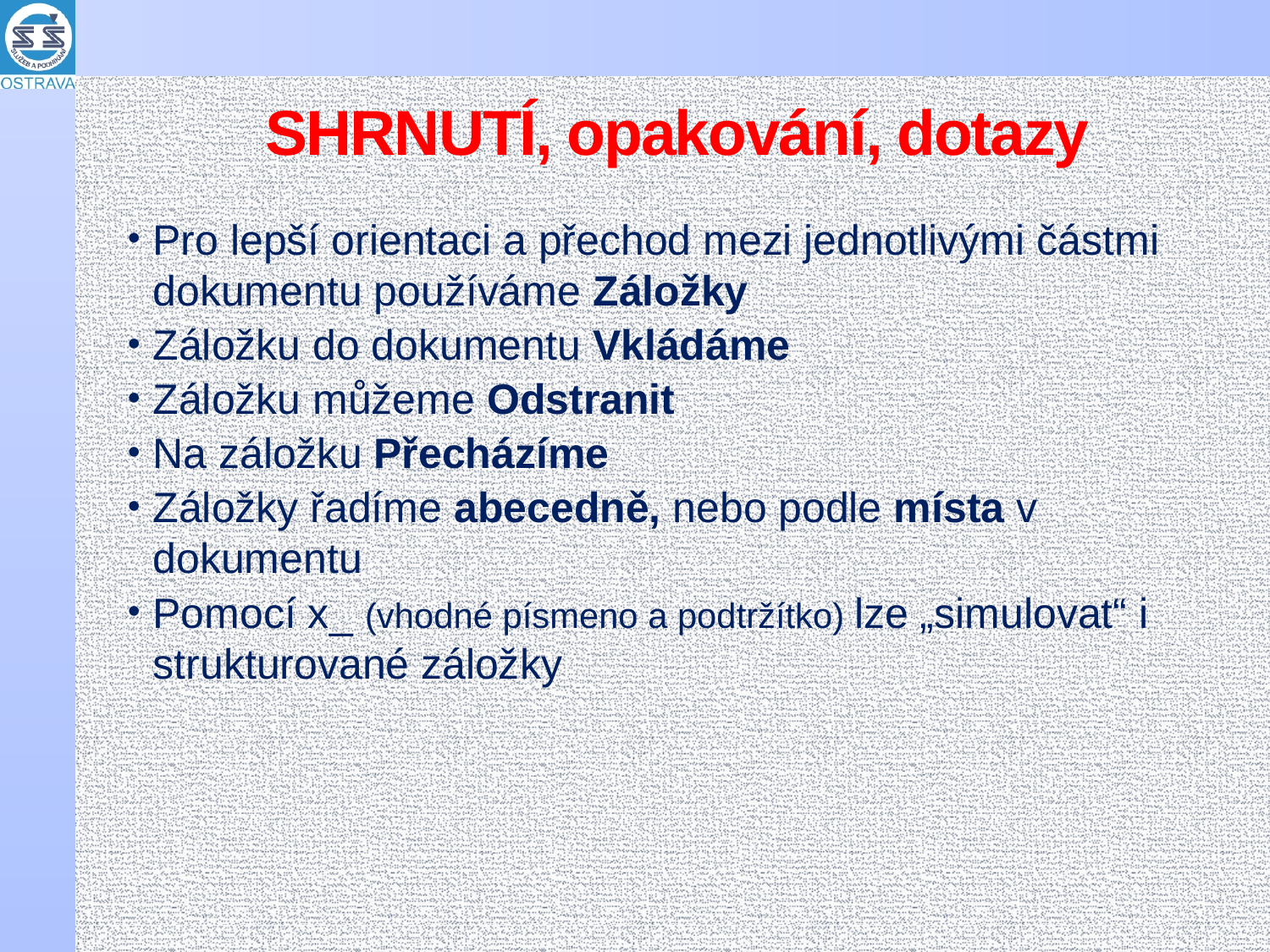

# SHRNUTÍ, opakování, dotazy
Pro lepší orientaci a přechod mezi jednotlivými částmi dokumentu používáme Záložky
Záložku do dokumentu Vkládáme
Záložku můžeme Odstranit
Na záložku Přecházíme
Záložky řadíme abecedně, nebo podle místa v dokumentu
Pomocí x_ (vhodné písmeno a podtržítko) lze „simulovat“ i strukturované záložky